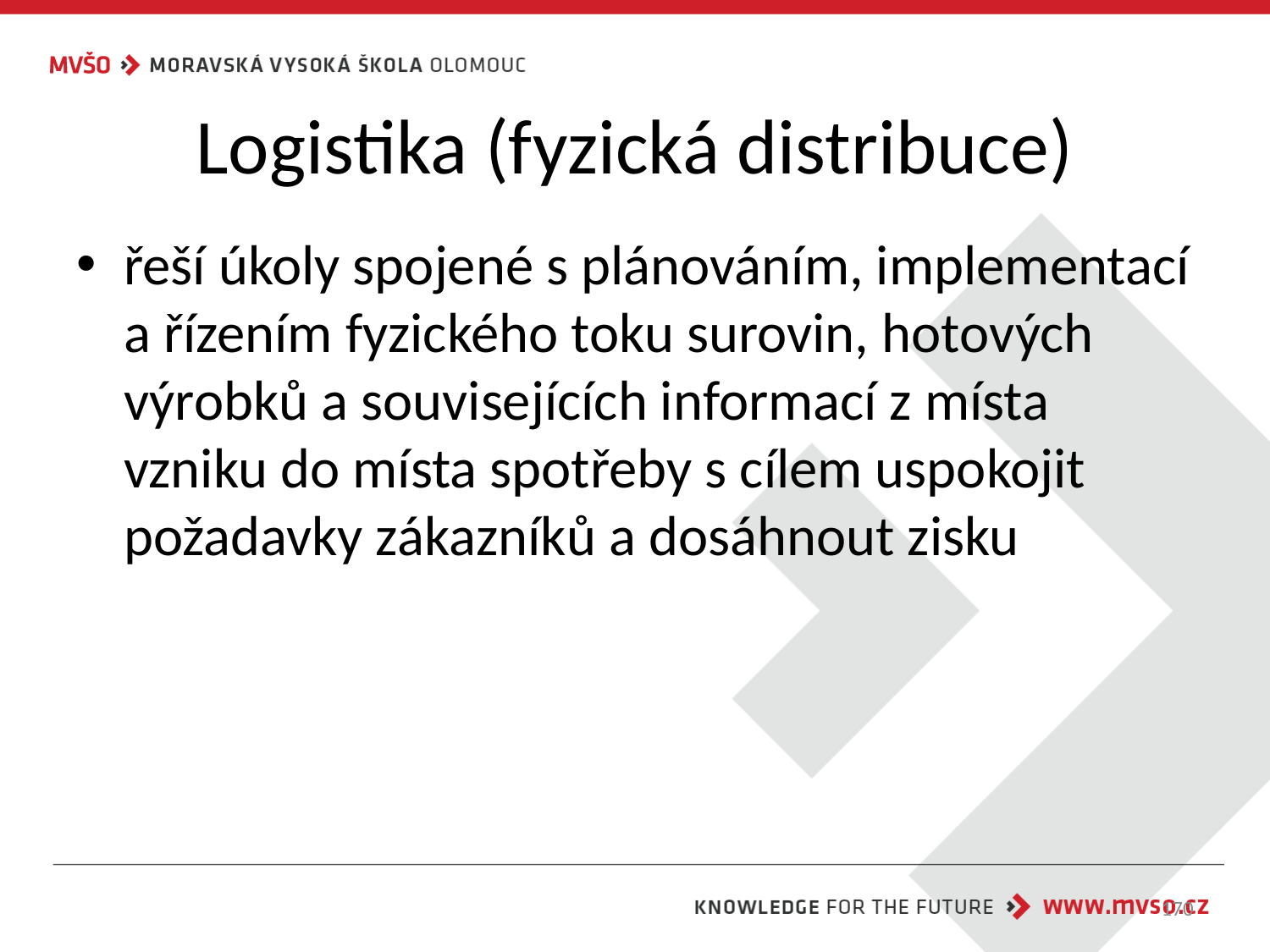

# Logistika (fyzická distribuce)
řeší úkoly spojené s plánováním, implementací a řízením fyzického toku surovin, hotových výrobků a souvisejících informací z místa vzniku do místa spotřeby s cílem uspokojit požadavky zákazníků a dosáhnout zisku
170